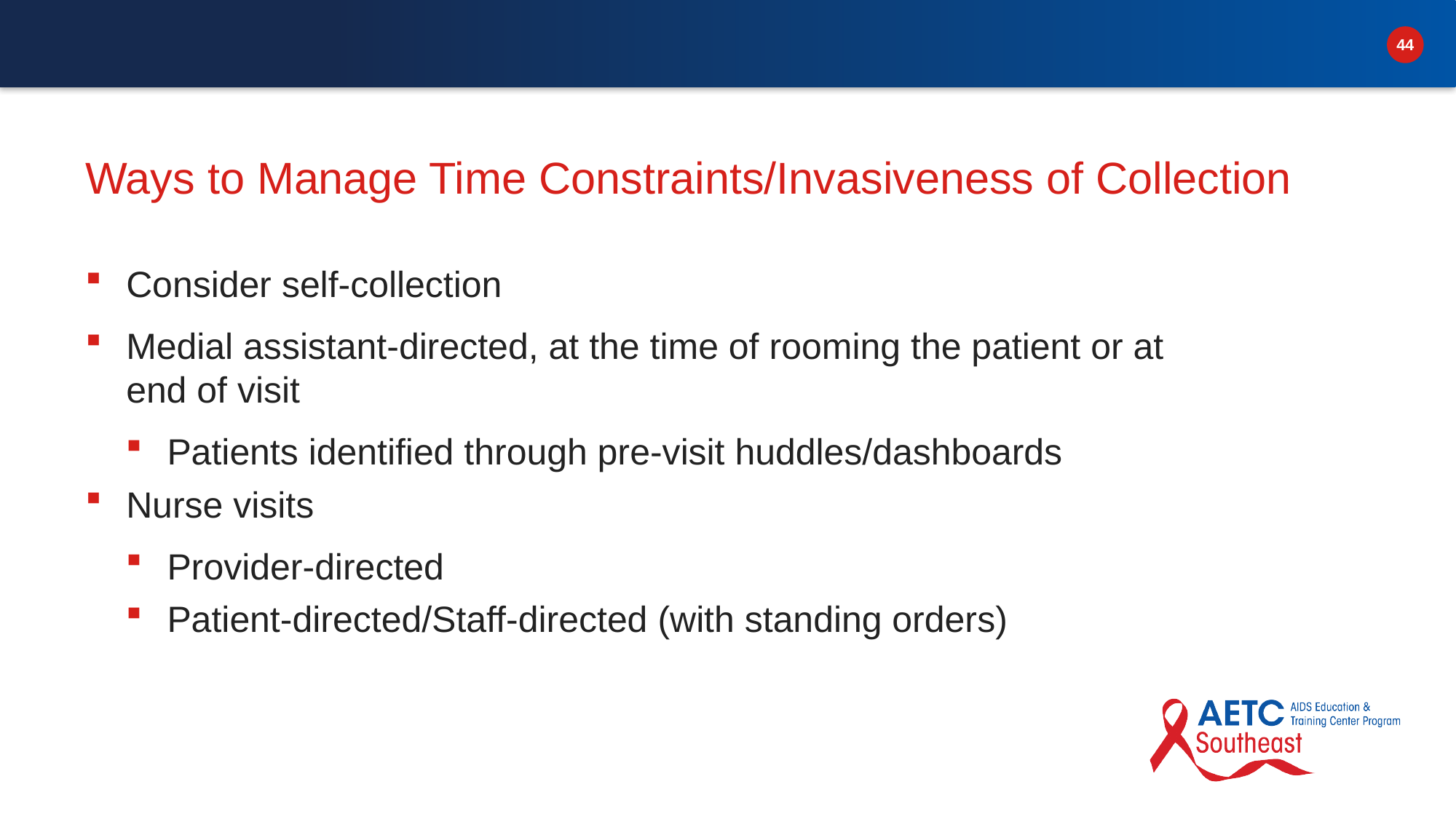

# Ways to Manage Time Constraints/Invasiveness of Collection
Consider self-collection
Medial assistant-directed, at the time of rooming the patient or at end of visit
Patients identified through pre-visit huddles/dashboards
Nurse visits
Provider-directed
Patient-directed/Staff-directed (with standing orders)